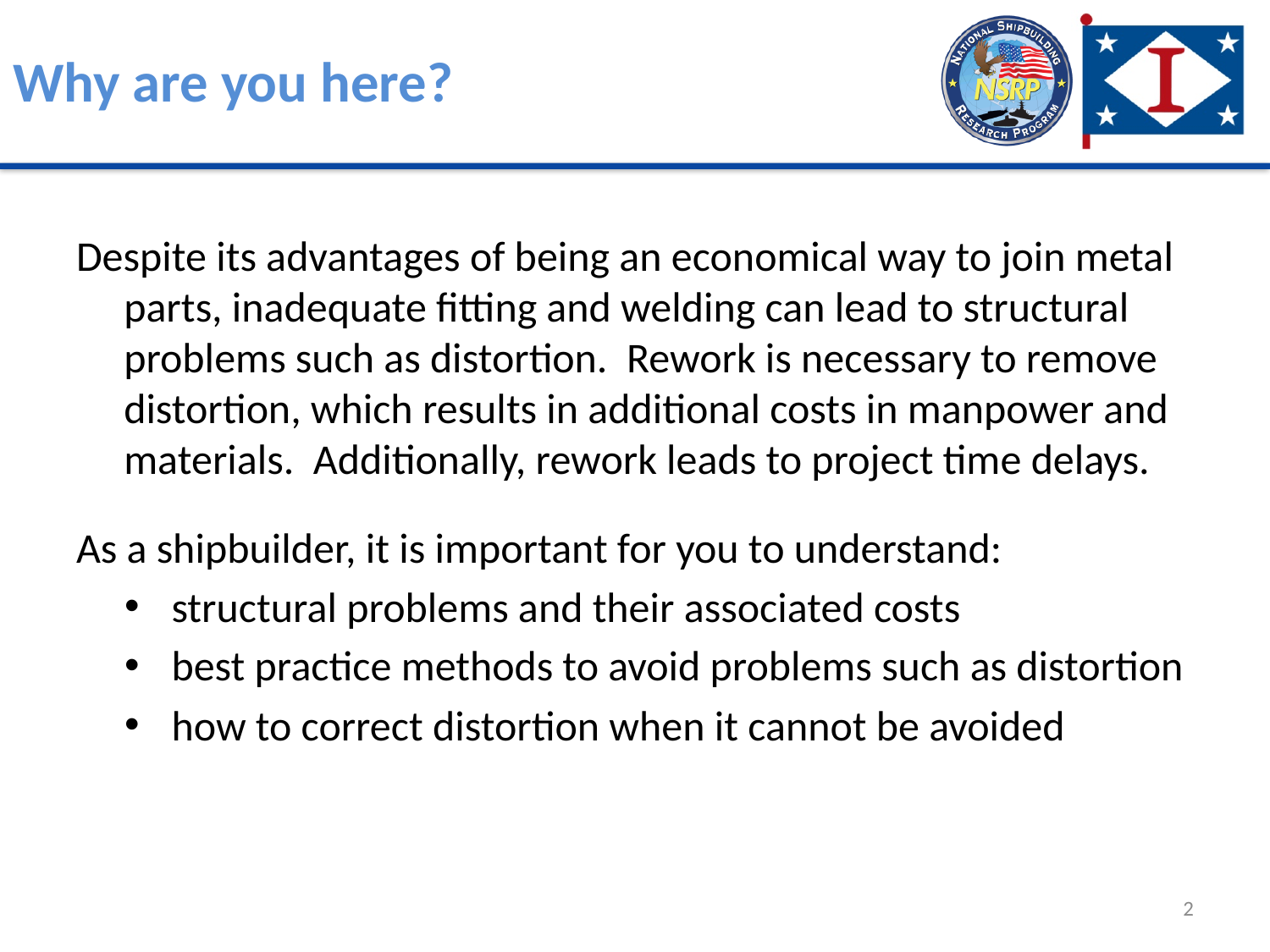

# Why are you here?
Despite its advantages of being an economical way to join metal parts, inadequate fitting and welding can lead to structural problems such as distortion.  Rework is necessary to remove distortion, which results in additional costs in manpower and materials.  Additionally, rework leads to project time delays.

As a shipbuilder, it is important for you to understand:
structural problems and their associated costs
best practice methods to avoid problems such as distortion
how to correct distortion when it cannot be avoided

2